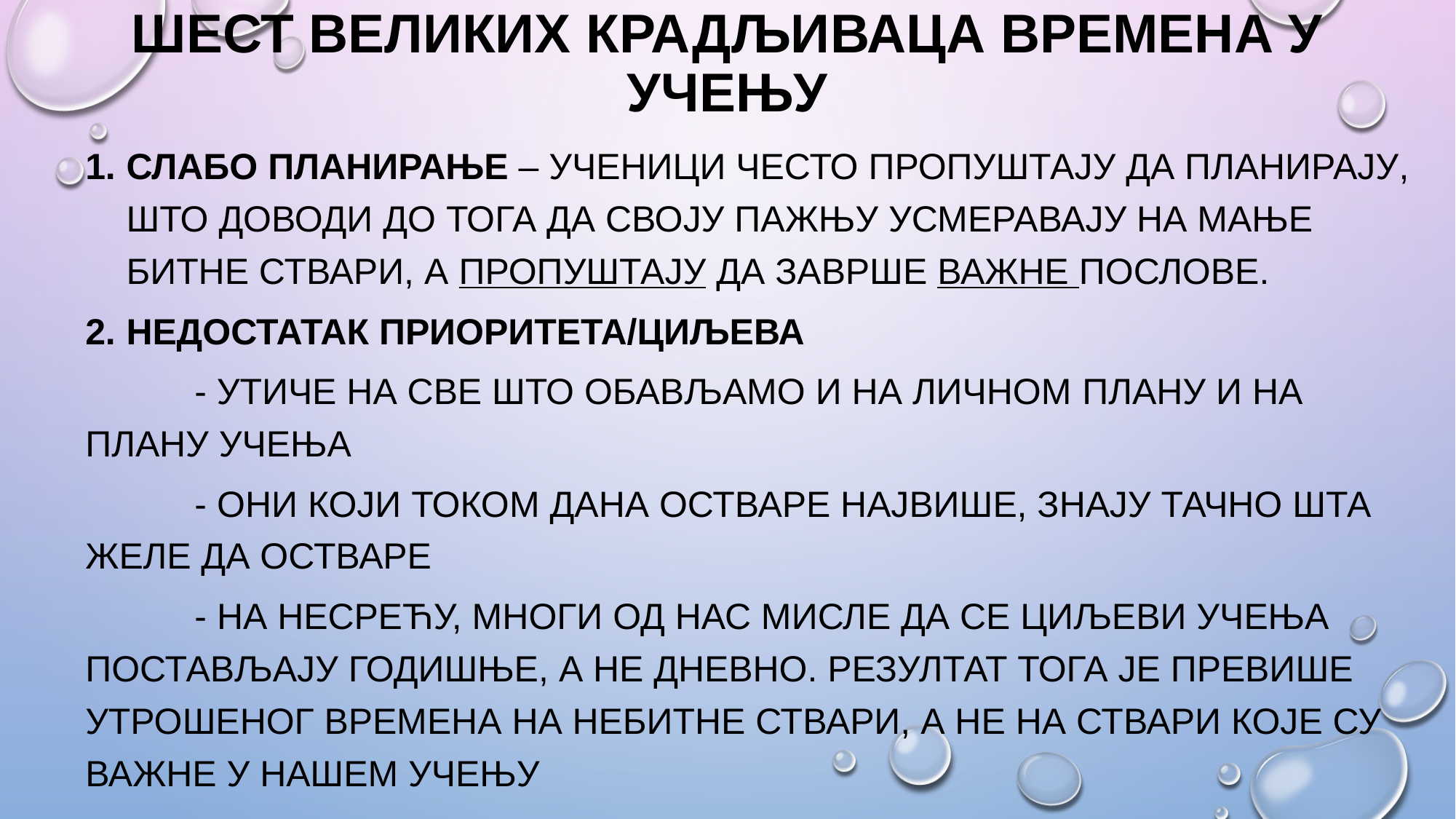

# ШЕСТ ВЕЛИКИХ КРАДЉИВАЦА ВРЕМЕНА У УЧЕЊУ
СЛАБО ПЛАНИРАЊЕ – Ученици често пропуштају да планирају, шТо доводи до тога да своју пажњу усмеравају на мање битне ствари, а пропуштају да заврше важне послове.
НЕДОСТАТАК ПРИОРИТЕТА/ЦИЉЕВА
	- утиче на све што обављамо и на личном плану и на плану учења
	- Они који током дана остваре највише, знају тачно шта желе да остваре
	- На несрећу, многи од нас мисле да се циљеви учења постављају годишње, а не дневно. Резултат тога је превише утрошеног времена на небитне ствари, а не на ствари које су важне у нашем учењу